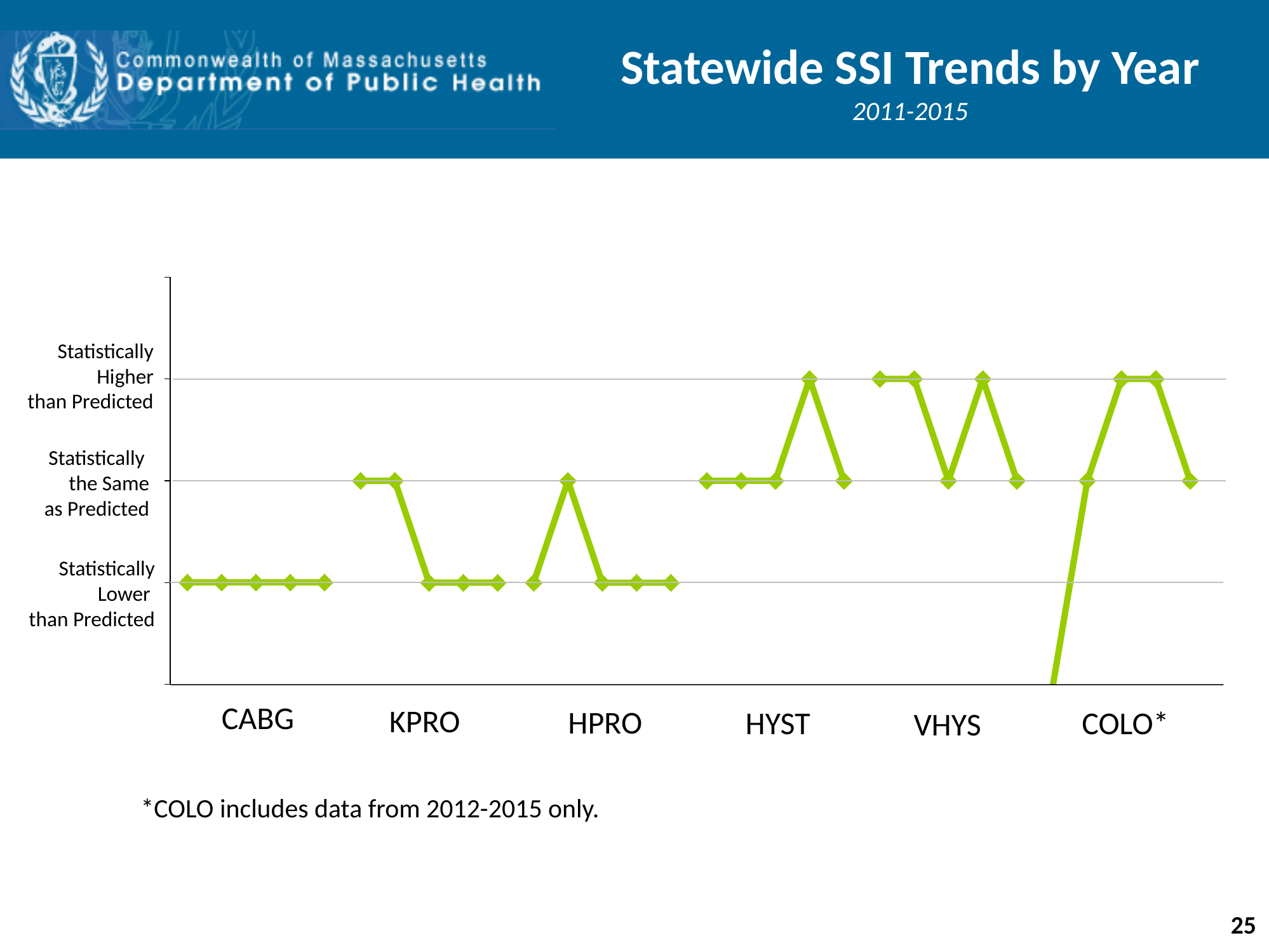

Statewide SSI Trends by Year
2011-2015

### Chart

| Category |  |
|---|---|
| 2011 | 2.0 |
| 2012 | 2.0 |
| 2013 | 1.0 |
| 2014 | 1.0 |
| 2015 | 1.0 |

### Chart

| Category |  |
|---|---|
| 2011 | 1.0 |
| 2012 | 2.0 |
| 2013 | 1.0 |
| 2014 | 1.0 |
| 2015 | 1.0 |

### Chart

| Category |  |
|---|---|
| 2011 | 3.0 |
| 2012 | 3.0 |
| 2013 | 2.0 |
| 2014 | 3.0 |
| 2015 | 2.0 |

### Chart

| Category |  |
|---|---|
| 2011 | 0.0 |
| 2012 | 2.0 |
| 2013 | 3.0 |
| 2014 | 3.0 |
| 2015 | 2.0 |

### Chart

| Category |  |
|---|---|
| 2011 | 1.0 |
| 2012 | 1.0 |
| 2013 | 1.0 |
| 2014 | 1.0 |
| 2015 | 1.0 |

### Chart

| Category |  |
|---|---|
| 2011 | 2.0 |
| 2012 | 2.0 |
| 2013 | 2.0 |
| 2014 | 3.0 |
| 2015 | 2.0 |
Statistically Higher
than Predicted
Statistically
the Same
as Predicted
Statistically Lower
than Predicted

CABG
KPRO
HPRO
HYST
COLO*
VHYS
*COLO includes data from 2012-2015 only.
25